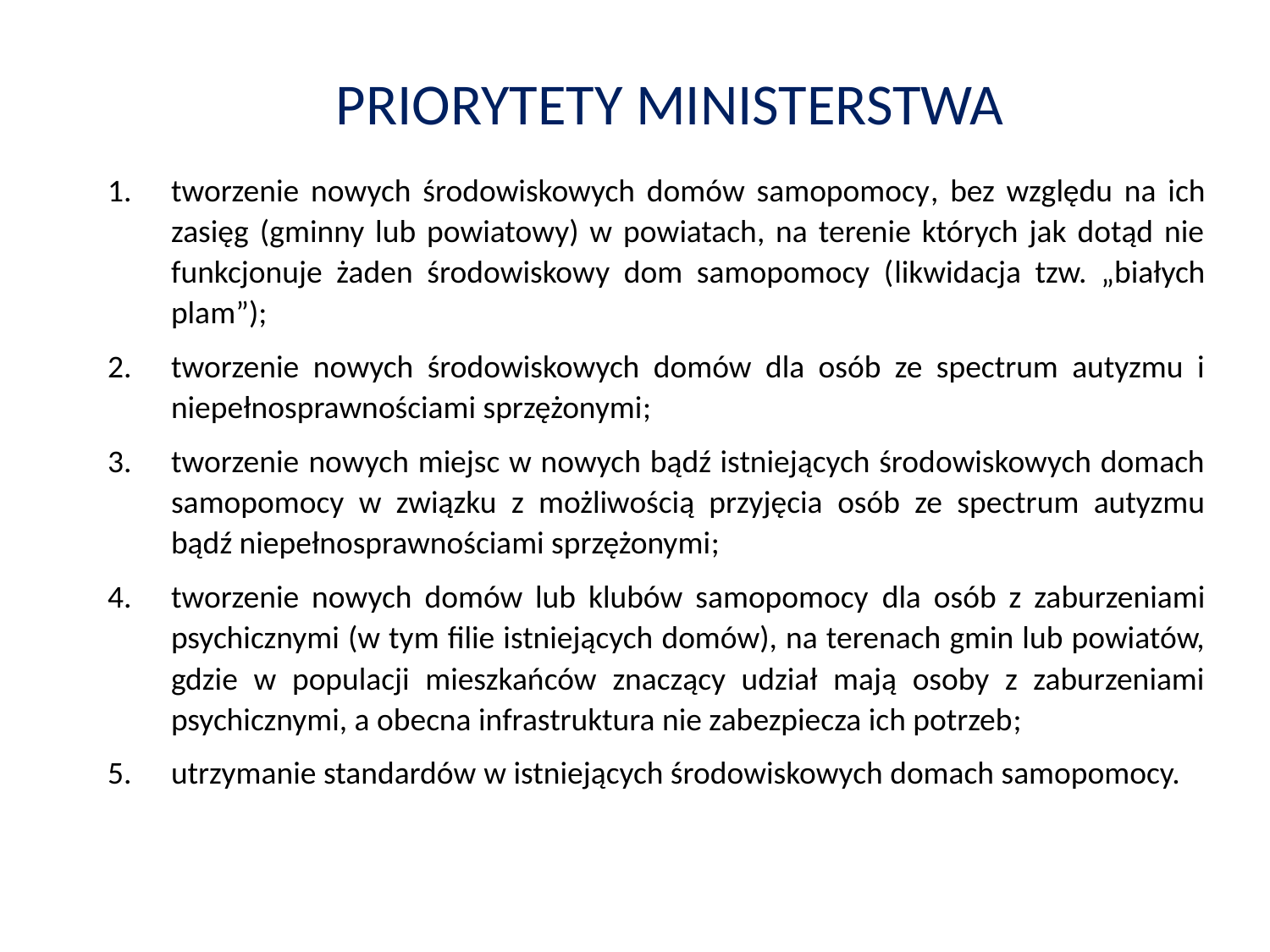

# PRIORYTETY MINISTERSTWA
tworzenie nowych środowiskowych domów samopomocy, bez względu na ich zasięg (gminny lub powiatowy) w powiatach, na terenie których jak dotąd nie funkcjonuje żaden środowiskowy dom samopomocy (likwidacja tzw. „białych plam”);
tworzenie nowych środowiskowych domów dla osób ze spectrum autyzmu i niepełnosprawnościami sprzężonymi;
tworzenie nowych miejsc w nowych bądź istniejących środowiskowych domach samopomocy w związku z możliwością przyjęcia osób ze spectrum autyzmu bądź niepełnosprawnościami sprzężonymi;
tworzenie nowych domów lub klubów samopomocy dla osób z zaburzeniami psychicznymi (w tym filie istniejących domów), na terenach gmin lub powiatów, gdzie w populacji mieszkańców znaczący udział mają osoby z zaburzeniami psychicznymi, a obecna infrastruktura nie zabezpiecza ich potrzeb;
utrzymanie standardów w istniejących środowiskowych domach samopomocy.